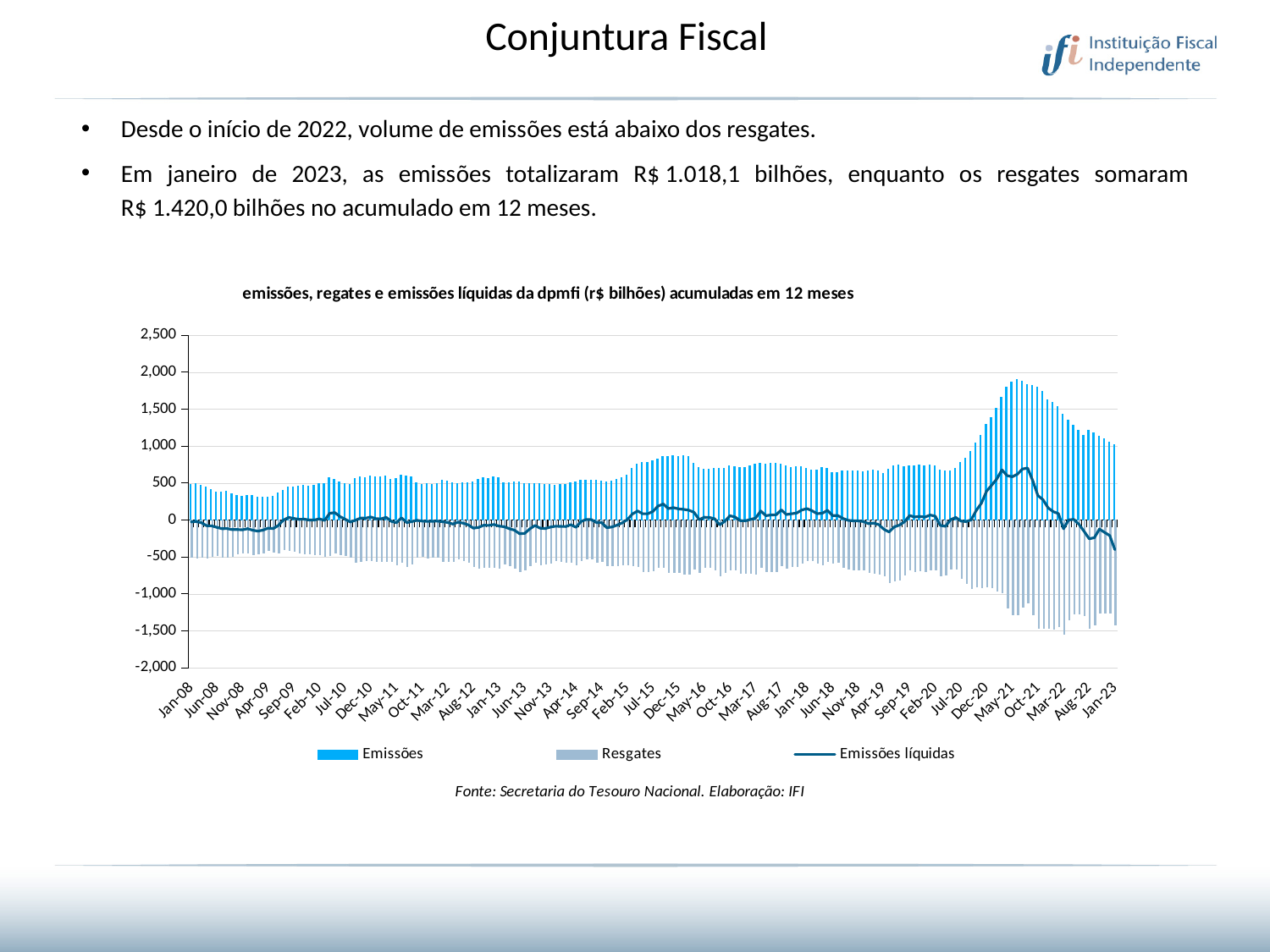

# Conjuntura Fiscal
Desde o início de 2022, volume de emissões está abaixo dos resgates.
Em janeiro de 2023, as emissões totalizaram R$ 1.018,1 bilhões, enquanto os resgates somaram R$ 1.420,0 bilhões no acumulado em 12 meses.

### Chart: emissões, regates e emissões líquidas da dpmfi (r$ bilhões) acumuladas em 12 meses

| Category | Emissões | Resgates | Emissões líquidas |
|---|---|---|---|
| 39448 | 481.15178168523653 | -507.2614484353254 | -26.109666750088945 |
| 39479 | 490.0757484756266 | -510.7105031739154 | -20.634754698288937 |
| 39508 | 470.02505559930654 | -505.83014628559545 | -35.80509068628894 |
| 39539 | 443.9994531860965 | -520.7998796843855 | -76.80042649828894 |
| 39569 | 415.3787355006865 | -494.3419530861354 | -78.96321758544894 |
| 39600 | 378.74372906420285 | -477.8478442252353 | -99.1041151610325 |
| 39630 | 382.8482567463128 | -500.02651851902533 | -117.17826177271249 |
| 39661 | 385.0937147669214 | -500.4764023295453 | -115.38268756262391 |
| 39692 | 359.12201141375004 | -488.02013167091997 | -128.89812025716998 |
| 39722 | 329.74562251011 | -458.28849581347 | -128.54287330335995 |
| 39753 | 316.494562437 | -449.09458279228005 | -132.60002035527998 |
| 39783 | 329.22909845173 | -446.46245496340003 | -117.23335651166997 |
| 39814 | 336.90173349735 | -474.6770276749801 | -137.77529417763003 |
| 39845 | 310.94887961375 | -461.0699516987901 | -150.12107208504003 |
| 39873 | 313.37363517423 | -450.34784245637996 | -136.97420728215002 |
| 39904 | 307.51404793389 | -417.18018967372 | -109.66614173983004 |
| 39934 | 325.28003262284 | -441.00211513117006 | -115.72208250833006 |
| 39965 | 369.6420227305 | -443.05612493241586 | -73.4141022019158 |
| 39995 | 400.08785817535 | -399.4094521099958 | 0.6784060653541957 |
| 40026 | 444.27174781052 | -409.53296604385577 | 34.738781766664204 |
| 40057 | 446.44304605253996 | -425.0282511520258 | 21.414794900514213 |
| 40087 | 452.57617118908007 | -444.20740572126584 | 8.368765467814196 |
| 40118 | 469.70002975095 | -457.80383805580584 | 11.896191695144218 |
| 40148 | 462.16583205773003 | -462.1228428233958 | 0.04298923433420043 |
| 40179 | 471.49577246672004 | -471.01785975344575 | 0.47791271327425733 |
| 40210 | 487.51735065068 | -471.7855566912258 | 15.73179395945425 |
| 40238 | 488.85688089003 | -493.54463150460583 | -4.687750614575755 |
| 40269 | 570.60734198109 | -479.63705444074577 | 90.97028754034424 |
| 40299 | 551.2340991325743 | -451.08076560374553 | 100.15333352882891 |
| 40330 | 517.6043335148444 | -470.46653397491974 | 47.137799539924636 |
| 40360 | 496.1948448389844 | -485.05309501737975 | 11.14174982160467 |
| 40391 | 478.99309003219446 | -505.69805726751974 | -26.704967235325334 |
| 40422 | 563.8041325784345 | -567.6262350767197 | -3.8221024982853464 |
| 40452 | 589.3633087778445 | -562.9592874661797 | 26.40402131166465 |
| 40483 | 577.6931462935943 | -552.9480536724398 | 24.745092621154644 |
| 40513 | 591.7629467288143 | -551.0586205124097 | 40.70432621640465 |
| 40544 | 582.9342357167544 | -564.6416004234497 | 18.292635293304656 |
| 40575 | 582.2104106598844 | -566.8600210961198 | 15.350389563764658 |
| 40603 | 595.0691618931445 | -558.8696715371698 | 36.199490355974646 |
| 40634 | 544.8748952799644 | -562.7406574119798 | -17.865762132015327 |
| 40664 | 565.8798001603601 | -601.51500259828 | -35.63520243792001 |
| 40695 | 601.7860906345 | -571.90986586878 | 29.876224765719975 |
| 40725 | 600.42787488781 | -635.24676552951 | -34.81889064170003 |
| 40756 | 579.14113001852 | -599.9758946658601 | -20.83476464734003 |
| 40787 | 499.20540465114 | -503.48245259925 | -4.277047948110036 |
| 40817 | 479.27874370871996 | -494.43491174587 | -15.156168037150008 |
| 40848 | 494.61090469738 | -512.64388921852 | -18.03298452114001 |
| 40878 | 484.88218339546 | -501.92941609708 | -17.047232701619997 |
| 40909 | 487.62032081227 | -502.46389686523 | -14.843576052960003 |
| 40940 | 543.62270719546 | -566.66538032353 | -23.042673128070035 |
| 40969 | 523.67483409082 | -556.8882355422701 | -33.213401451450025 |
| 41000 | 503.63237079868 | -558.3556023889362 | -54.72323159025618 |
| 41030 | 492.46433899076993 | -521.0778880410262 | -28.61354905025616 |
| 41061 | 506.64820803944997 | -549.0869032121462 | -42.43869517269616 |
| 41091 | 501.85248233168994 | -567.5960627119061 | -65.74358038021617 |
| 41122 | 515.1958590660499 | -625.5974679712463 | -110.4016089051962 |
| 41153 | 550.4618841324399 | -650.5801931967662 | -100.11830906432621 |
| 41183 | 571.0152296445699 | -641.6533713676062 | -70.63814172303623 |
| 41214 | 563.8571267483 | -636.7694516975262 | -72.91232494922622 |
| 41244 | 586.9300780147 | -647.1862452084262 | -60.2561671937262 |
| 41275 | 572.93102534264 | -654.6779242568163 | -81.7468989141762 |
| 41306 | 501.34957377869 | -591.7267895891063 | -90.37721581041617 |
| 41334 | 505.51539161489006 | -622.7812951864262 | -117.26590357153617 |
| 41365 | 511.93200963208 | -649.24736050679 | -137.31535087471002 |
| 41395 | 516.95413665138 | -702.07770512949 | -185.12356847811003 |
| 41426 | 493.03866591682 | -673.92894913233 | -180.89028321551 |
| 41456 | 494.19202051353994 | -613.54159465156 | -119.34957413802002 |
| 41487 | 494.58767882985006 | -568.0745340312204 | -73.48685520137032 |
| 41518 | 491.51731971083 | -602.0998507261203 | -110.58253101529033 |
| 41548 | 484.32025290761004 | -599.0981224323903 | -114.77786952478031 |
| 41579 | 483.96605533343353 | -579.2019119282404 | -95.23585659480685 |
| 41609 | 467.7066234702435 | -551.4029069957203 | -83.69628352547689 |
| 41640 | 476.8478589865778 | -562.8833792389804 | -86.03552025240245 |
| 41671 | 480.63119165485887 | -568.9029112546604 | -88.2717195998014 |
| 41699 | 507.4605260670188 | -570.7657749851104 | -63.305248918091436 |
| 41730 | 511.09498657650886 | -609.1529317842204 | -98.05794520771147 |
| 41760 | 534.0720097062489 | -553.0512399378704 | -18.979230231621443 |
| 41791 | 539.3230099016689 | -532.2516449651804 | 7.07136493648855 |
| 41821 | 533.3093499811689 | -528.8162211120605 | 4.493128869108574 |
| 41852 | 537.5060187560689 | -572.2306608784301 | -34.7246421223611 |
| 41883 | 524.1973559934689 | -560.4018370581001 | -36.20448106463111 |
| 41913 | 519.2506300400389 | -622.49467438545 | -103.24404434541113 |
| 41944 | 529.2750337197455 | -623.02331105962 | -93.7482773398746 |
| 41974 | 552.1663162565756 | -621.05488066974 | -68.8885644131646 |
| 42005 | 570.047496023681 | -607.9762801648301 | -37.92878414114902 |
| 42036 | 609.2207210593 | -604.22146850682 | 4.999252552479916 |
| 42064 | 696.4144028808 | -614.5711780583899 | 81.84322482240994 |
| 42095 | 755.8698942307001 | -633.43403719449 | 122.43585703620995 |
| 42125 | 782.8565525698 | -698.10824373799 | 84.74830883180996 |
| 42156 | 782.6622135520599 | -697.8201446374401 | 84.84206891461996 |
| 42186 | 802.5698401526099 | -686.0119066447802 | 116.55793350782994 |
| 42217 | 824.2289327800338 | -636.0490461868801 | 188.17988659315387 |
| 42248 | 856.7240818522439 | -640.1211113387801 | 216.60297051346387 |
| 42278 | 858.8004142321189 | -704.4222910210701 | 154.3781232110489 |
| 42309 | 873.8754871331885 | -706.4656799868408 | 167.4098071463479 |
| 42339 | 856.4365668054386 | -706.5752837738985 | 149.86128303154027 |
| 42370 | 874.5931387536284 | -730.4386468637882 | 144.1544918898403 |
| 42401 | 863.9967038419584 | -731.5234870087484 | 132.4732168332103 |
| 42430 | 763.6551606775987 | -659.7799511775384 | 103.87520950006032 |
| 42461 | 714.0670050368186 | -708.4022825750284 | 5.664722461790319 |
| 42491 | 683.7771818434985 | -646.9708952127182 | 36.806286630780306 |
| 42522 | 681.3670272327386 | -647.2903356405582 | 34.076691592180325 |
| 42552 | 694.0768890501085 | -676.7582129792881 | 17.318676070820345 |
| 42583 | 694.1784624681845 | -759.9918076958782 | -65.81334522769362 |
| 42614 | 697.3597244719646 | -714.4795594341982 | -17.119834962233604 |
| 42644 | 737.0830017798396 | -679.1495917042182 | 57.93341007562138 |
| 42675 | 721.59006188146 | -681.5410762272776 | 40.04898565418234 |
| 42705 | 708.7648326340599 | -717.2014365743499 | -8.436603940290013 |
| 42736 | 707.97011018799 | -718.6059014918401 | -10.635791303850056 |
| 42767 | 727.8403782259101 | -719.6393037441 | 8.20107448180994 |
| 42795 | 757.60455949134 | -731.0946708092299 | 26.509888682109946 |
| 42826 | 767.03735951247 | -644.9138335618301 | 122.12352595063994 |
| 42856 | 757.9854124037699 | -699.2928565305201 | 58.69255587324994 |
| 42887 | 767.4874735045199 | -699.0291980819102 | 68.45827542260992 |
| 42917 | 768.5597547105699 | -698.0312850138401 | 70.52846969672991 |
| 42948 | 753.19198231453 | -616.39756578666 | 136.79441652786994 |
| 42979 | 731.3248039526801 | -657.114028882 | 74.21077507067994 |
| 43009 | 711.0642753211599 | -626.87237245718 | 84.19190286397998 |
| 43040 | 720.3463629696699 | -625.7109040652999 | 94.63545890437001 |
| 43070 | 720.5732380998899 | -585.8031323072499 | 134.77010579264 |
| 43101 | 701.9910341934499 | -547.3659952962801 | 154.62503889717001 |
| 43132 | 673.46326115723 | -548.1986854219999 | 125.26457573523004 |
| 43160 | 674.5212115028199 | -588.4892693468599 | 86.03194215596001 |
| 43191 | 704.58959933392 | -612.52205552856 | 92.06754380535996 |
| 43221 | 692.97565447852 | -562.06793444966 | 130.90772002885998 |
| 43252 | 641.88631006277 | -582.58839235751 | 59.297917705259984 |
| 43282 | 635.7103398847701 | -574.76748240081 | 60.94285748396 |
| 43313 | 660.35286405826 | -638.05786257178 | 22.295001486479983 |
| 43344 | 661.26169035786 | -665.27830972915 | -4.016619371289998 |
| 43374 | 660.96276507925 | -672.17646847026 | -11.21370339100995 |
| 43405 | 663.9156923004001 | -676.38377627108 | -12.46808397067997 |
| 43435 | 656.9291291491302 | -677.30200648902 | -20.37287733988997 |
| 43466 | 666.83368825164 | -715.48165433445 | -48.64796608280996 |
| 43497 | 674.88621433704 | -715.9485377395598 | -41.06232340251995 |
| 43525 | 668.9900238156699 | -731.2166384500099 | -62.22661463433995 |
| 43556 | 633.4326216883001 | -758.6834297771899 | -125.25080808888991 |
| 43586 | 681.1425141443701 | -842.5288559914499 | -161.3863418470799 |
| 43617 | 729.7726022234901 | -823.3311487872298 | -93.5585465637399 |
| 43647 | 740.40717409529 | -809.91519471162 | -69.5080206163299 |
| 43678 | 725.4138042522 | -749.41735224693 | -24.003547994729928 |
| 43709 | 733.0801299245899 | -673.20460158914 | 59.875528335450056 |
| 43739 | 735.4158661013901 | -694.30744083236 | 41.10842526903003 |
| 43770 | 738.8147820082801 | -690.38185447954 | 48.43292752874001 |
| 43800 | 738.0922519261301 | -698.80739074144 | 39.28486118469002 |
| 43831 | 740.3836686081701 | -672.71926066181 | 67.66440794635999 |
| 43862 | 727.99859437932 | -676.3085127135499 | 51.69008166576998 |
| 43891 | 677.85630864161 | -750.9945327910499 | -73.13822414943996 |
| 43922 | 660.25138934757 | -745.8575399839899 | -85.60615063641998 |
| 43952 | 664.04609270935 | -659.68133019574 | 4.364762513609989 |
| 43983 | 694.50764812314 | -659.3660030121999 | 35.141645110940004 |
| 44013 | 781.3840292718301 | -795.2807947872699 | -13.896765515439938 |
| 44044 | 834.69205902254 | -856.33035034044 | -21.638291317899927 |
| 44075 | 924.64270194959 | -922.8374190020099 | 1.8052829475801389 |
| 44105 | 1038.7395892828702 | -908.5731167640599 | 130.1664725188101 |
| 44136 | 1142.43407431797 | -914.00701549361 | 228.42705882436013 |
| 44166 | 1296.54898577801 | -906.3451872404199 | 390.20379853759016 |
| 44197 | 1388.34541512514 | -917.3021437950499 | 471.0432713300901 |
| 44228 | 1516.31830141417 | -960.9276181468699 | 555.3906832673001 |
| 44256 | 1659.25966357686 | -980.8724635306099 | 678.3872000462501 |
| 44287 | 1793.76387587732 | -1193.0066456957302 | 600.7572301815899 |
| 44317 | 1863.92571381587 | -1278.8046650678302 | 585.1210487480398 |
| 44348 | 1897.8716092074599 | -1278.5058395797703 | 619.3657696276898 |
| 44378 | 1872.06809076783 | -1181.8116527989403 | 690.2564379688898 |
| 44409 | 1828.970720912 | -1126.1316431362 | 702.8390777757999 |
| 44440 | 1819.74757694462 | -1287.71490046309 | 532.0326764815297 |
| 44470 | 1792.90320342626 | -1462.6578321408804 | 330.24537128537975 |
| 44501 | 1737.02618016306 | -1461.8546315865306 | 275.17154857652974 |
| 44531 | 1628.09892360999 | -1464.8590601264805 | 163.23986348350985 |
| 44562 | 1591.7052234348198 | -1478.2206023605904 | 113.48462107422985 |
| 44593 | 1529.90042595055 | -1442.64429906814 | 87.25612688240983 |
| 44621 | 1432.34706538323 | -1550.50851936731 | -118.16145398408011 |
| 44652 | 1347.58014242031 | -1346.2165837035398 | 1.3635587167699725 |
| 44682 | 1276.83887959981 | -1268.3804352254797 | 8.458444374330085 |
| 44713 | 1211.2608300184002 | -1268.9025090498496 | -57.641679031449925 |
| 44743 | 1142.9735259786303 | -1295.2452682891098 | -152.2717423104799 |
| 44774 | 1215.7269801750303 | -1469.31461593193 | -253.58763575689994 |
| 44805 | 1179.8983849901201 | -1419.30229260693 | -239.40390761680996 |
| 44835 | 1134.8910398452101 | -1257.63059564216 | -122.73955579695001 |
| 44866 | 1097.2744204412002 | -1265.20196456916 | -167.92754412796 |
| 44896 | 1052.5556183425301 | -1262.78258863487 | -210.22697029233998 |
| 44927 | 1018.06170556807 | -1419.9461215309502 | -401.88441596288 |